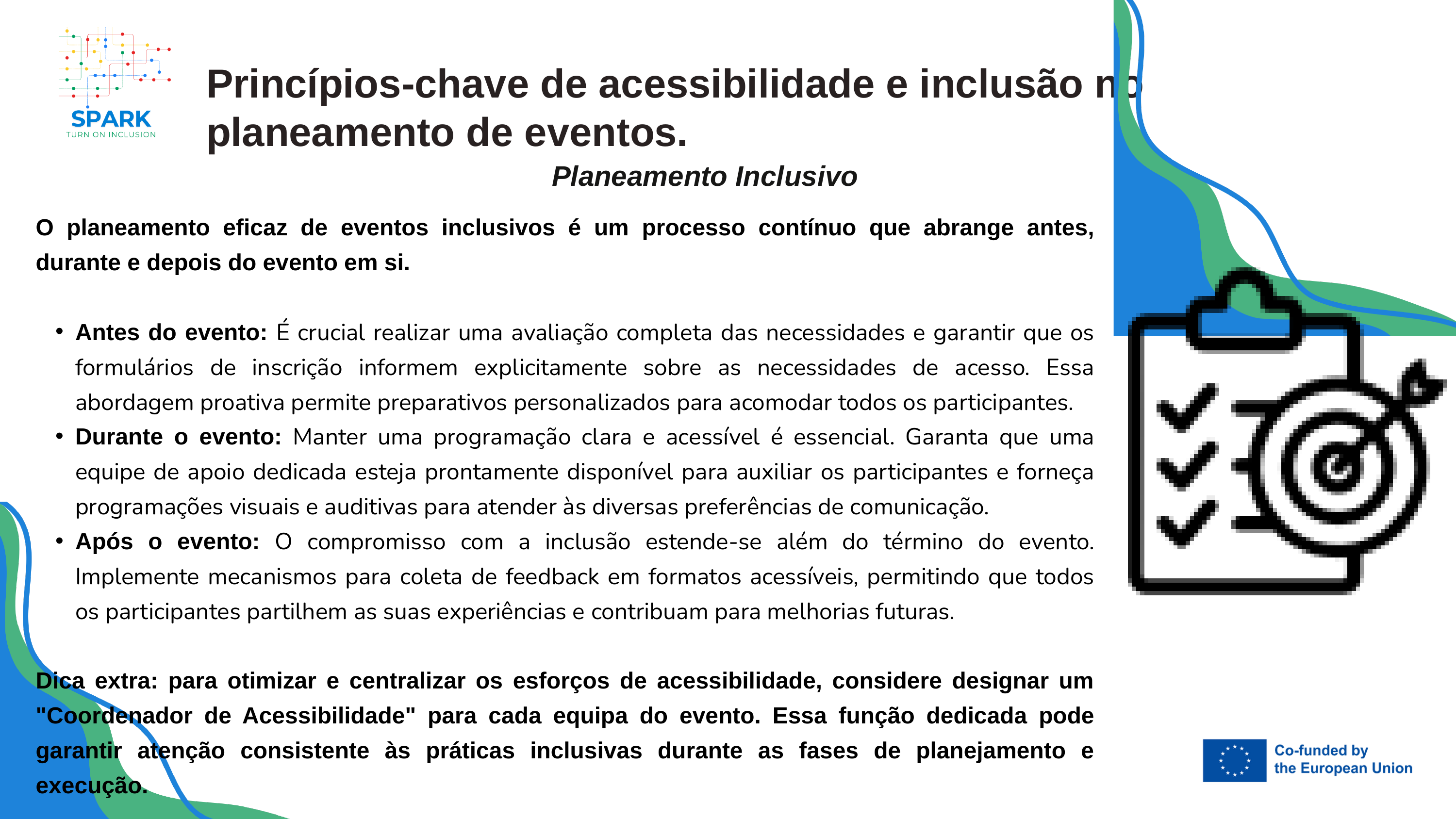

Princípios-chave de acessibilidade e inclusão no planeamento de eventos.

Planeamento Inclusivo
O planeamento eficaz de eventos inclusivos é um processo contínuo que abrange antes, durante e depois do evento em si.

Antes do evento: É crucial realizar uma avaliação completa das necessidades e garantir que os formulários de inscrição informem explicitamente sobre as necessidades de acesso. Essa abordagem proativa permite preparativos personalizados para acomodar todos os participantes.
Durante o evento: Manter uma programação clara e acessível é essencial. Garanta que uma equipe de apoio dedicada esteja prontamente disponível para auxiliar os participantes e forneça programações visuais e auditivas para atender às diversas preferências de comunicação.
Após o evento: O compromisso com a inclusão estende-se além do término do evento. Implemente mecanismos para coleta de feedback em formatos acessíveis, permitindo que todos os participantes partilhem as suas experiências e contribuam para melhorias futuras.

Dica extra: para otimizar e centralizar os esforços de acessibilidade, considere designar um "Coordenador de Acessibilidade" para cada equipa do evento. Essa função dedicada pode garantir atenção consistente às práticas inclusivas durante as fases de planejamento e execução.